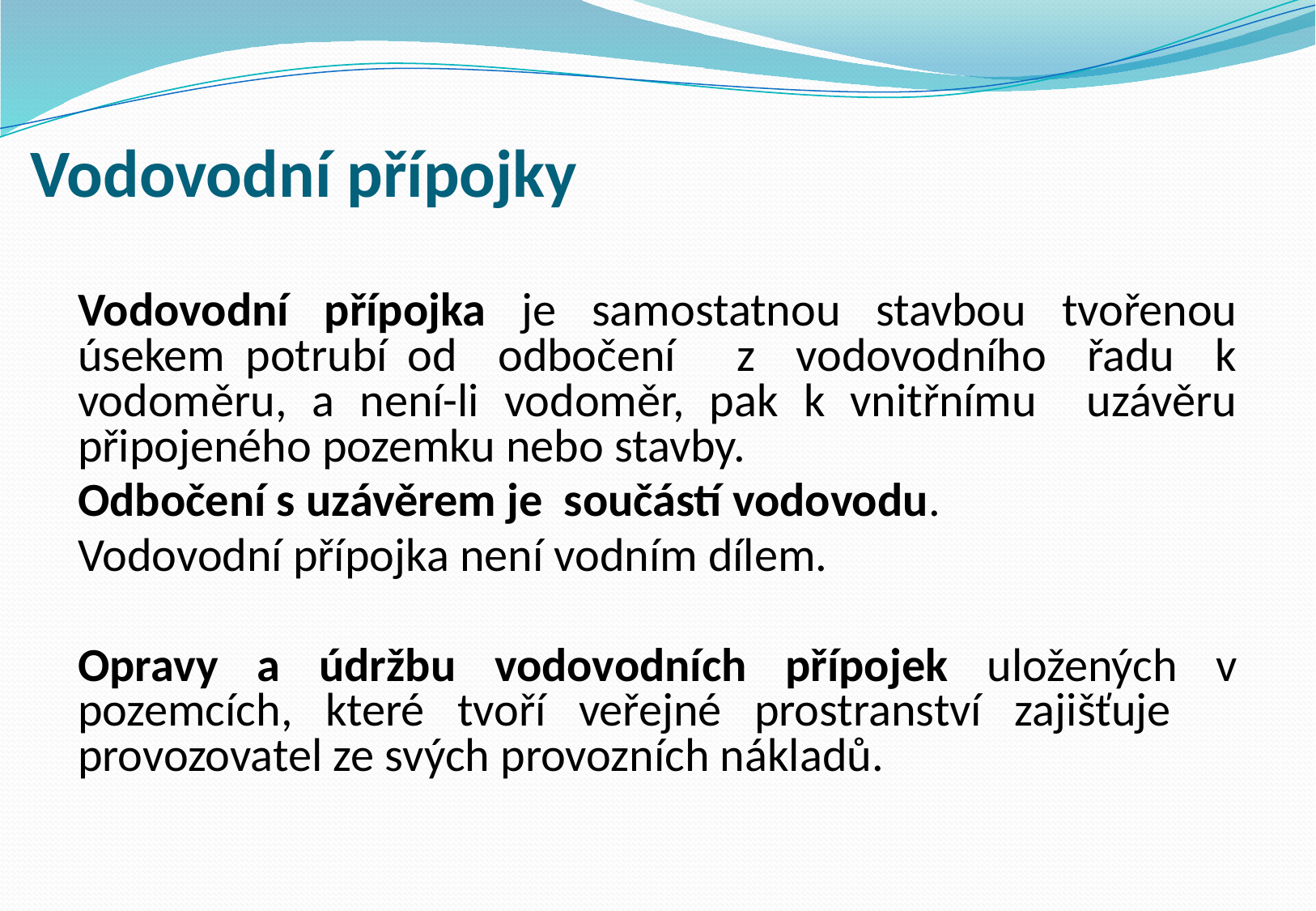

# Vodovodní přípojky
Vodovodní přípojka je samostatnou stavbou tvořenou úsekem potrubí od  odbočení   z  vodovodního  řadu  k vodoměru, a není-li vodoměr, pak k vnitřnímu  uzávěru připojeného pozemku nebo stavby.
Odbočení s uzávěrem je  součástí vodovodu.
Vodovodní přípojka není vodním dílem.

Opravy a údržbu vodovodních přípojek uložených v pozemcích, které tvoří veřejné prostranství zajišťuje   provozovatel ze svých provozních nákladů.